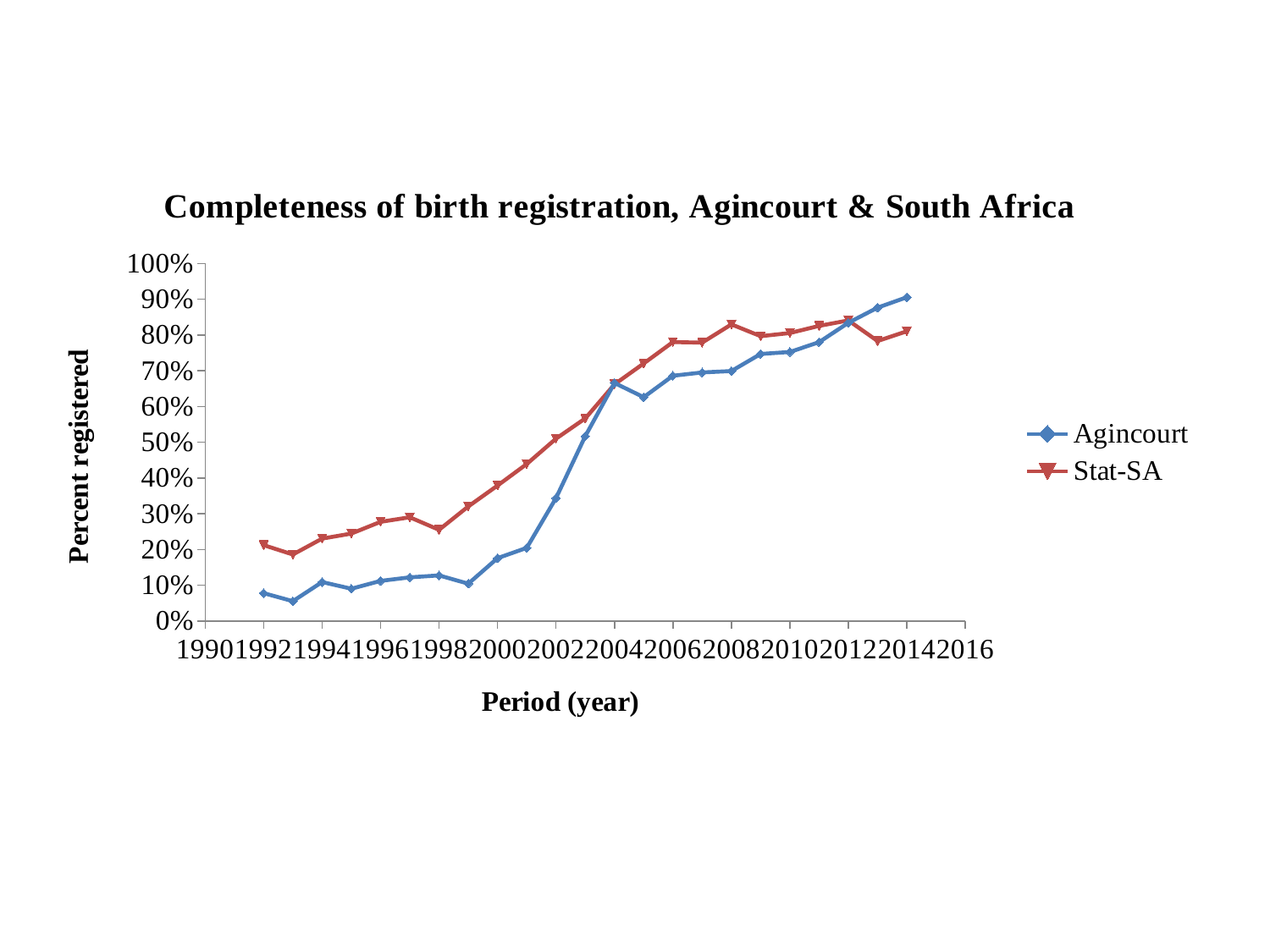

### Chart: Completeness of birth registration, Agincourt & South Africa

| Category | Agincourt | Stat-SA |
|---|---|---|